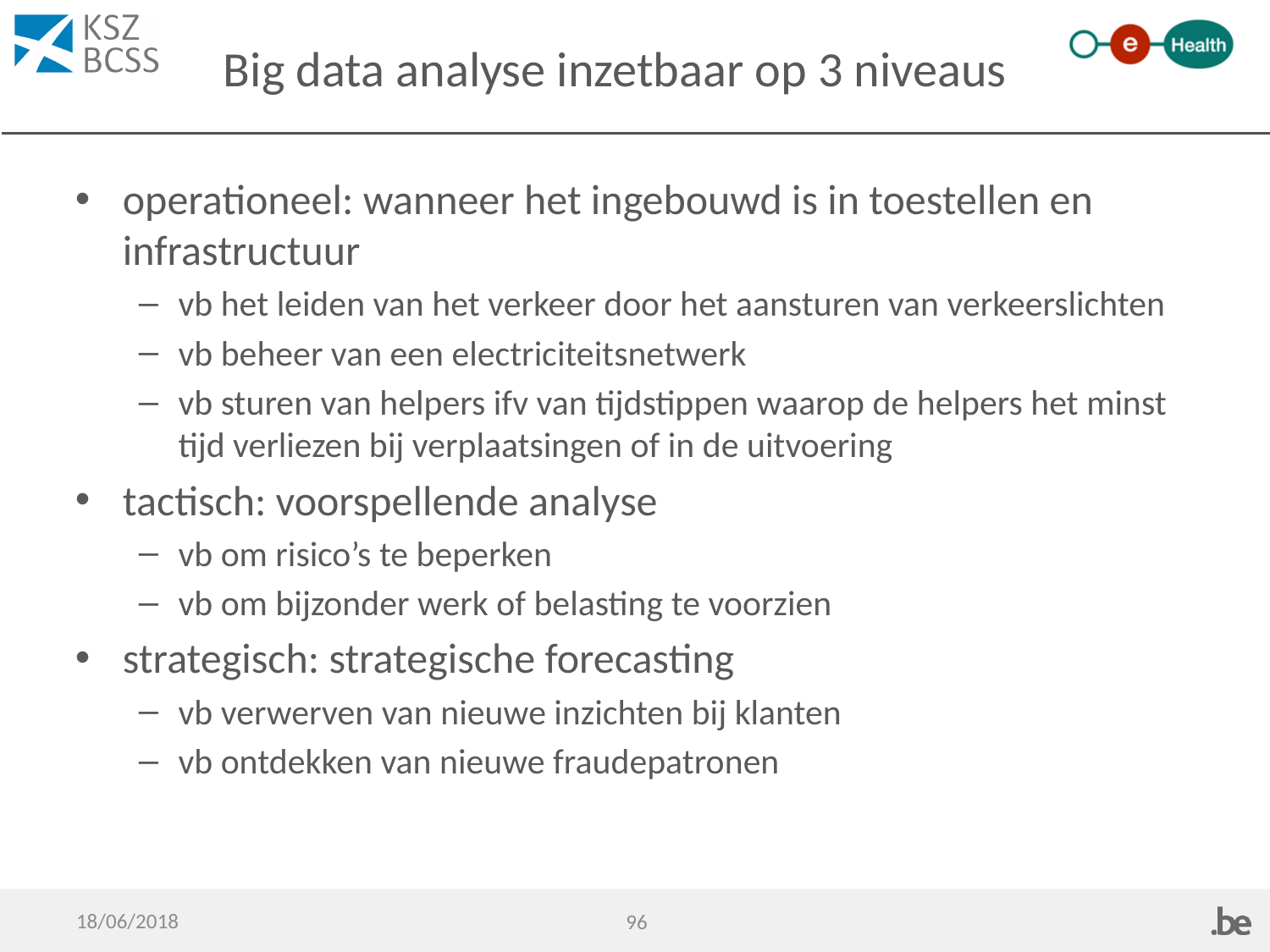

# Big data analyse inzetbaar op 3 niveaus
operationeel: wanneer het ingebouwd is in toestellen en infrastructuur
vb het leiden van het verkeer door het aansturen van verkeerslichten
vb beheer van een electriciteitsnetwerk
vb sturen van helpers ifv van tijdstippen waarop de helpers het minst tijd verliezen bij verplaatsingen of in de uitvoering
tactisch: voorspellende analyse
vb om risico’s te beperken
vb om bijzonder werk of belasting te voorzien
strategisch: strategische forecasting
vb verwerven van nieuwe inzichten bij klanten
vb ontdekken van nieuwe fraudepatronen
18/06/2018
96